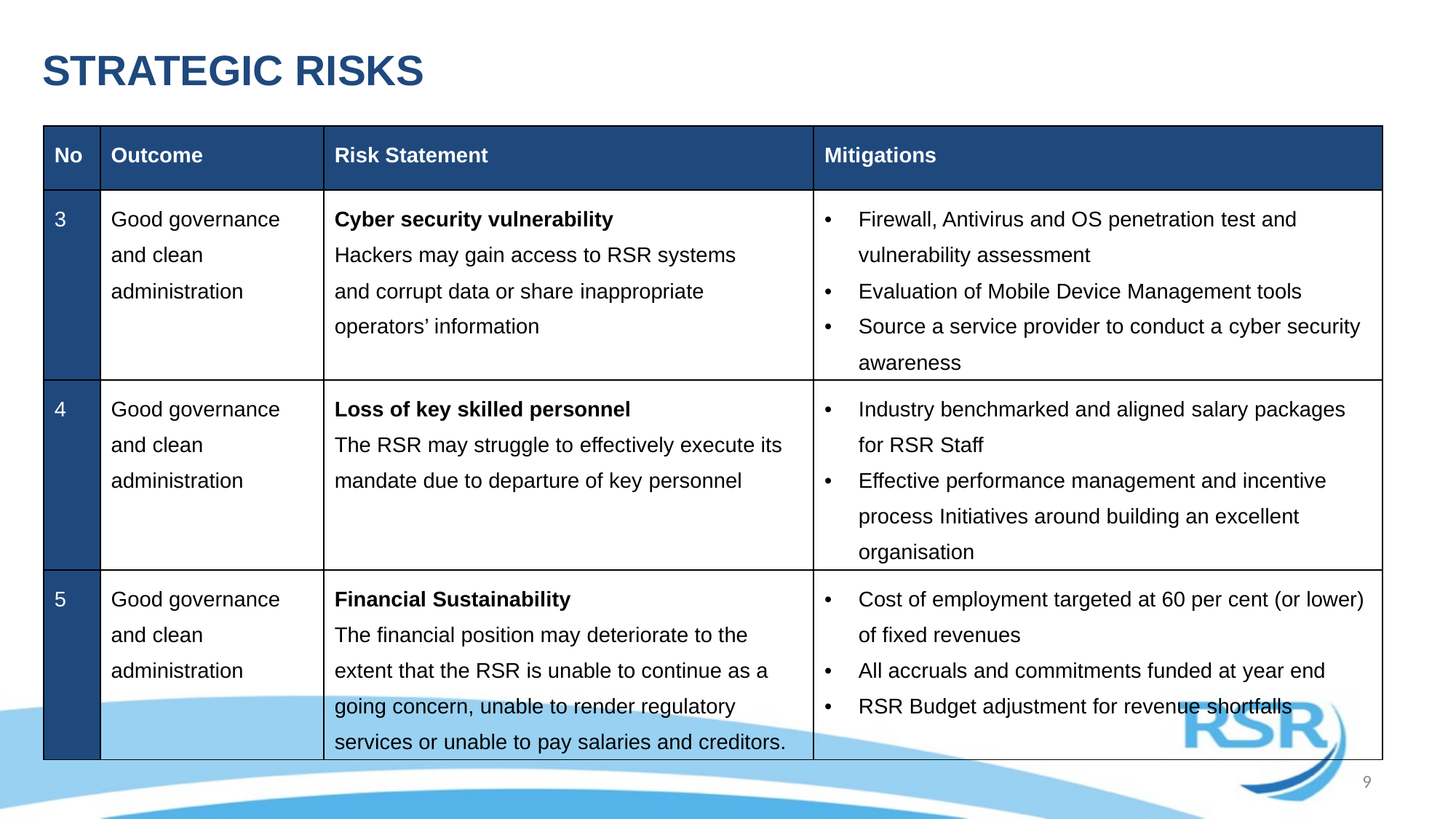

# STRATEGIC RISKS
| No | Outcome | Risk Statement | Mitigations |
| --- | --- | --- | --- |
| 3 | Good governance and clean administration | Cyber security vulnerability Hackers may gain access to RSR systems and corrupt data or share inappropriate operators’ information | Firewall, Antivirus and OS penetration test and vulnerability assessment Evaluation of Mobile Device Management tools Source a service provider to conduct a cyber security awareness |
| 4 | Good governance and clean administration | Loss of key skilled personnel The RSR may struggle to effectively execute its mandate due to departure of key personnel | Industry benchmarked and aligned salary packages for RSR Staff Effective performance management and incentive process Initiatives around building an excellent organisation |
| 5 | Good governance and clean administration | Financial Sustainability The financial position may deteriorate to the extent that the RSR is unable to continue as a going concern, unable to render regulatory services or unable to pay salaries and creditors. | Cost of employment targeted at 60 per cent (or lower) of fixed revenues All accruals and commitments funded at year end RSR Budget adjustment for revenue shortfalls |
9